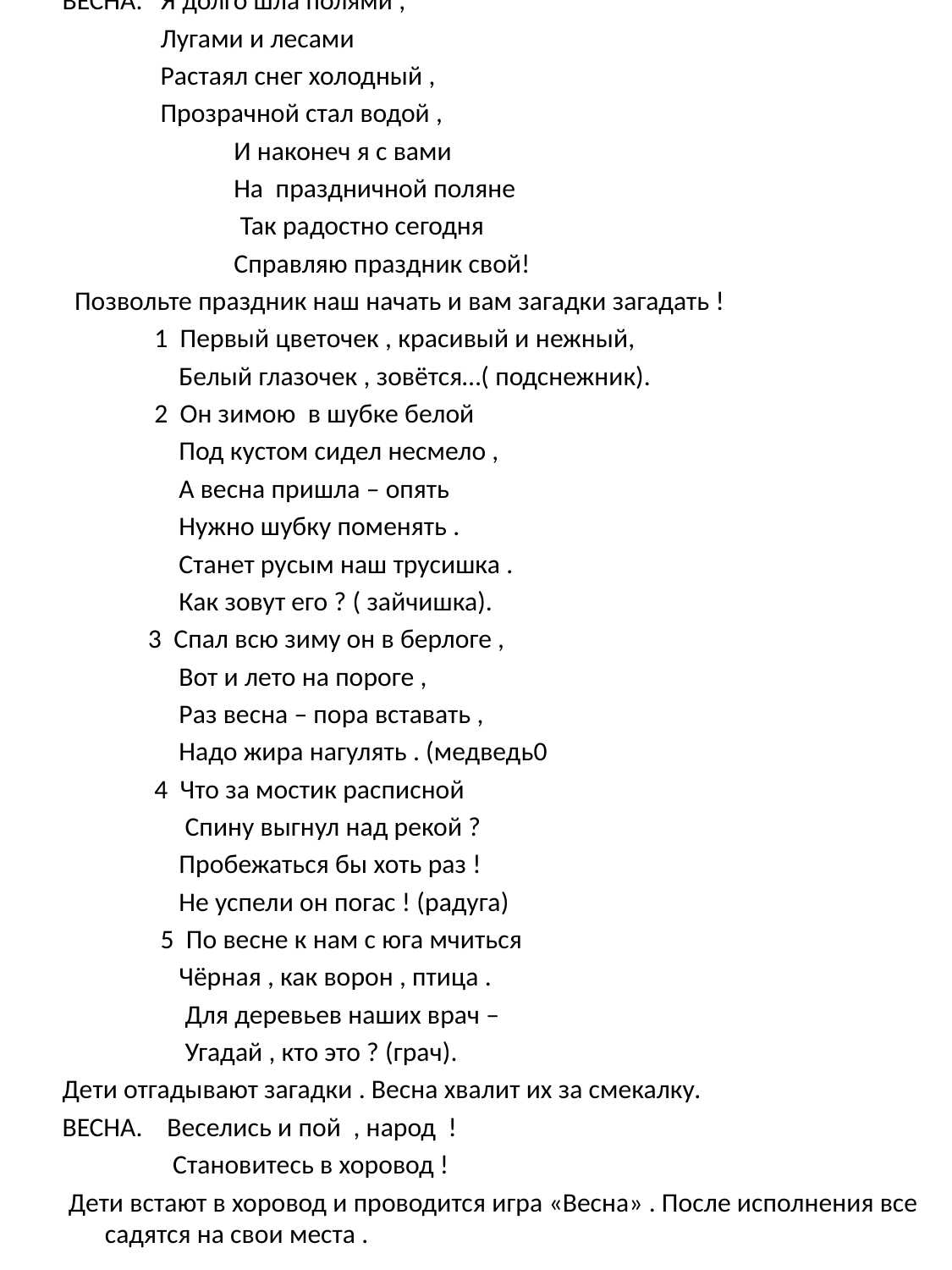

ВЕСНА.   Я долго шла полями ,
                Лугами и лесами
                Растаял снег холодный ,
                Прозрачной стал водой ,
                            И наконеч я с вами
                            На  праздничной поляне
                             Так радостно сегодня
                            Справляю праздник свой!
  Позвольте праздник наш начать и вам загадки загадать !
               1  Первый цветочек , красивый и нежный,
                   Белый глазочек , зовётся…( подснежник).
               2  Он зимою  в шубке белой
                   Под кустом сидел несмело ,
                   А весна пришла – опять
                   Нужно шубку поменять .
                   Станет русым наш трусишка .
                   Как зовут его ? ( зайчишка).
              3  Спал всю зиму он в берлоге ,
                   Вот и лето на пороге ,
                   Раз весна – пора вставать ,
                   Надо жира нагулять . (медведь0
               4  Что за мостик расписной
                    Спину выгнул над рекой ?
                   Пробежаться бы хоть раз !
                   Не успели он погас ! (радуга)
                5  По весне к нам с юга мчиться
                   Чёрная , как ворон , птица .
                    Для деревьев наших врач –
                    Угадай , кто это ? (грач).
Дети отгадывают загадки . Весна хвалит их за смекалку.
ВЕСНА.    Веселись и пой  , народ  !
                  Становитесь в хоровод !
 Дети встают в хоровод и проводится игра «Весна» . После исполнения все садятся на свои места .
#